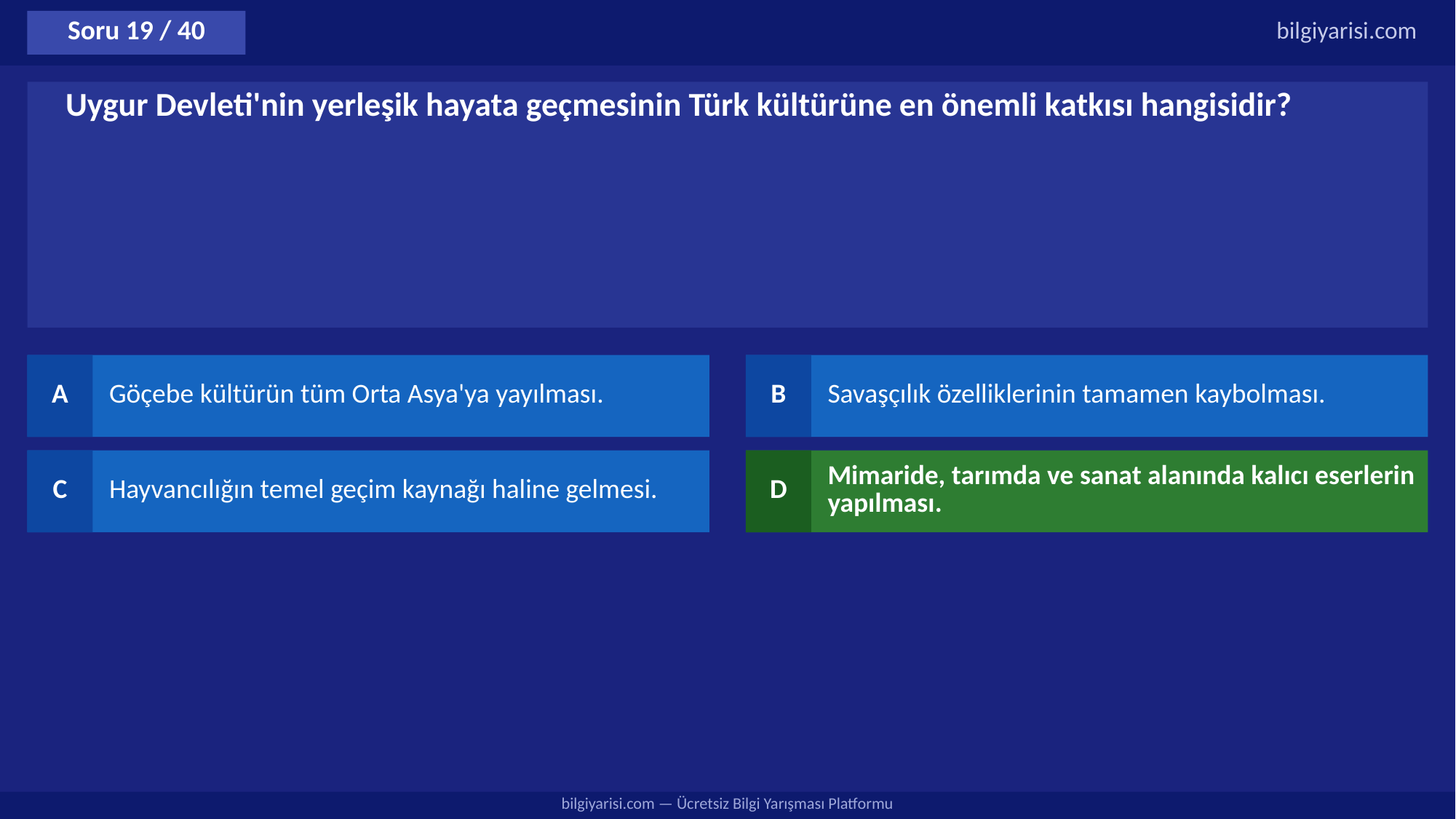

Soru 19 / 40
bilgiyarisi.com

Uygur Devleti'nin yerleşik hayata geçmesinin Türk kültürüne en önemli katkısı hangisidir?

A
Göçebe kültürün tüm Orta Asya'ya yayılması.

B
Savaşçılık özelliklerinin tamamen kaybolması.

C
Hayvancılığın temel geçim kaynağı haline gelmesi.

D
Mimaride, tarımda ve sanat alanında kalıcı eserlerin yapılması.
bilgiyarisi.com — Ücretsiz Bilgi Yarışması Platformu